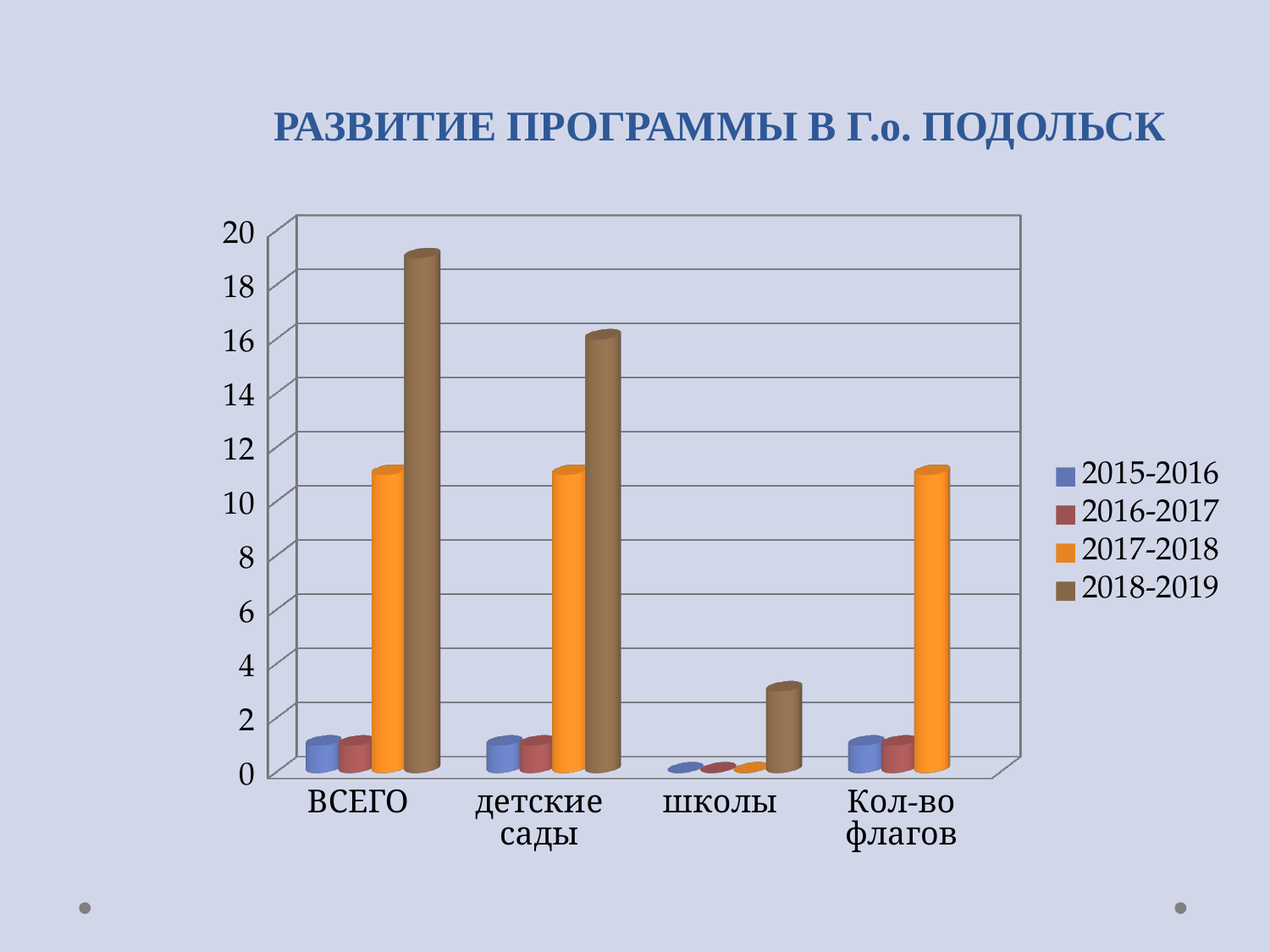

# РАЗВИТИЕ ПРОГРАММЫ В Г.о. ПОДОЛЬСК

[unsupported chart]